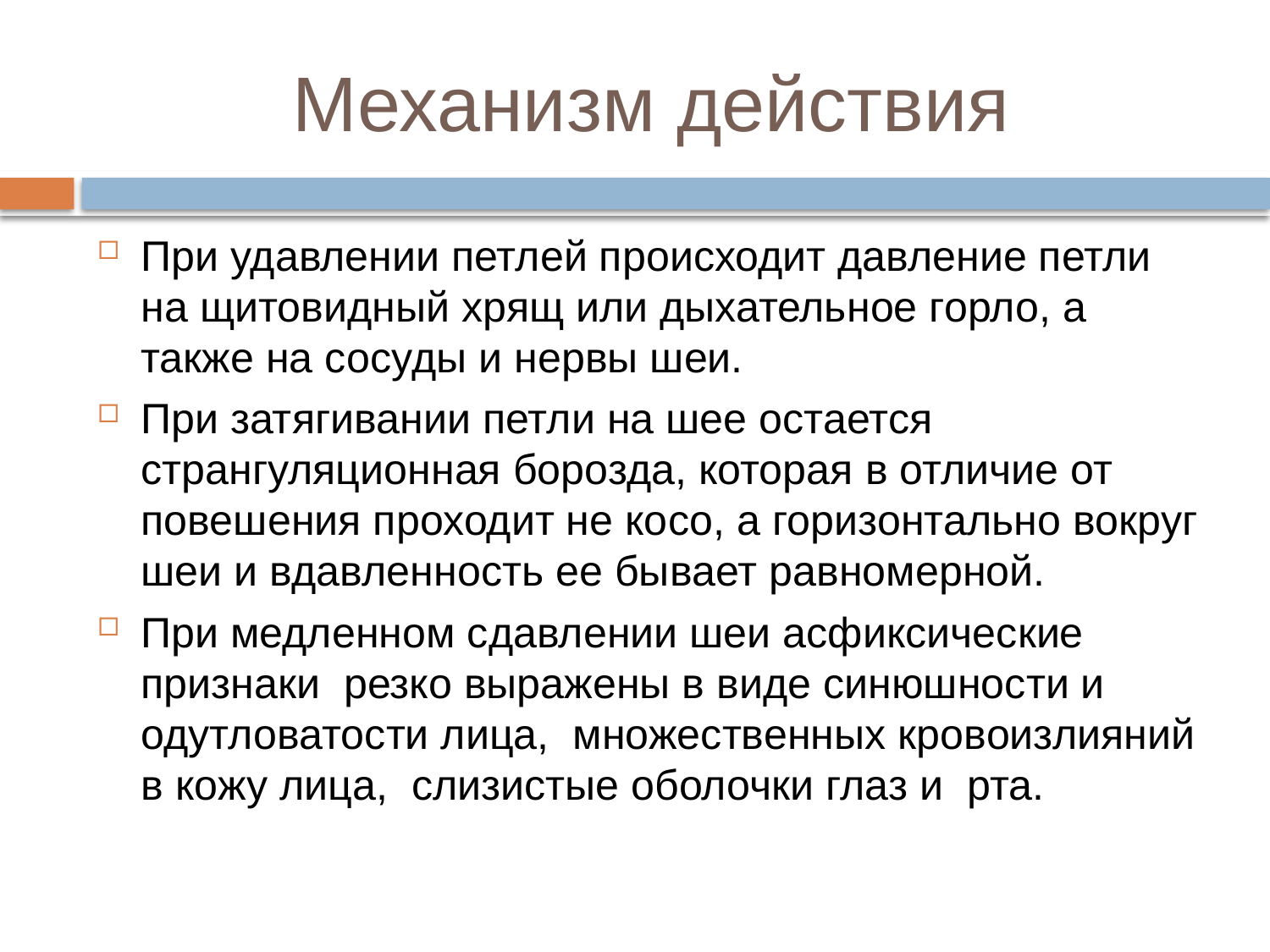

# Механизм действия
При удавлении петлей происходит давление петли на щитовидный хрящ или дыхательное горло, а также на сосуды и нервы шеи.
При затягивании петли на шее остается странгуляционная борозда, которая в отличие от повешения проходит не косо, а горизонтально вокруг шеи и вдавленность ее бывает равномерной.
При медленном сдавлении шеи асфиксические признаки  резко выражены в виде синюшности и одутловатости лица,  множественных кровоизлияний в кожу лица,  слизистые оболочки глаз и  рта.